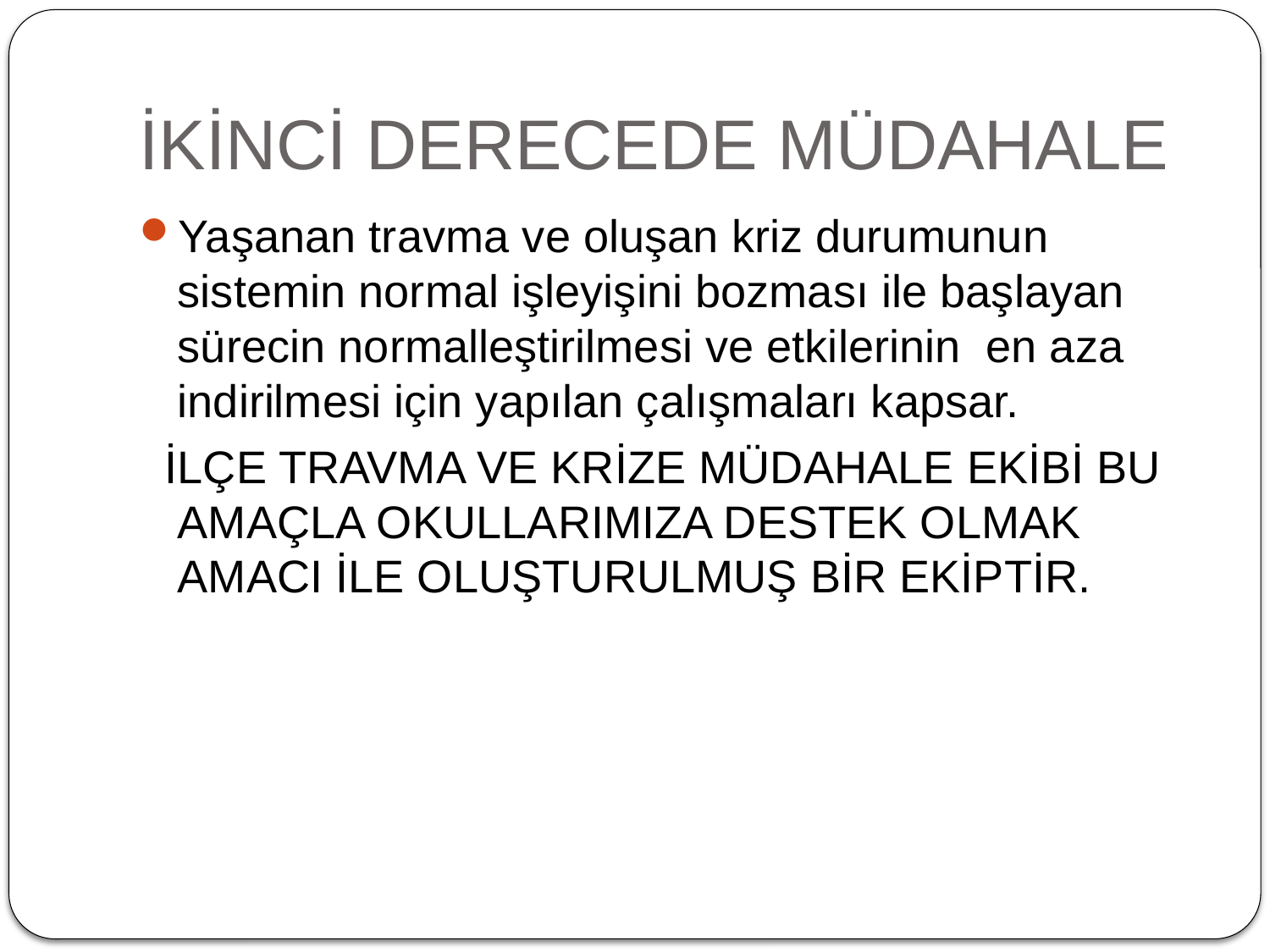

# İKİNCİ DERECEDE MÜDAHALE
Yaşanan travma ve oluşan kriz durumunun sistemin normal işleyişini bozması ile başlayan sürecin normalleştirilmesi ve etkilerinin  en aza indirilmesi için yapılan çalışmaları kapsar.
  İLÇE TRAVMA VE KRİZE MÜDAHALE EKİBİ BU AMAÇLA OKULLARIMIZA DESTEK OLMAK AMACI İLE OLUŞTURULMUŞ BİR EKİPTİR.